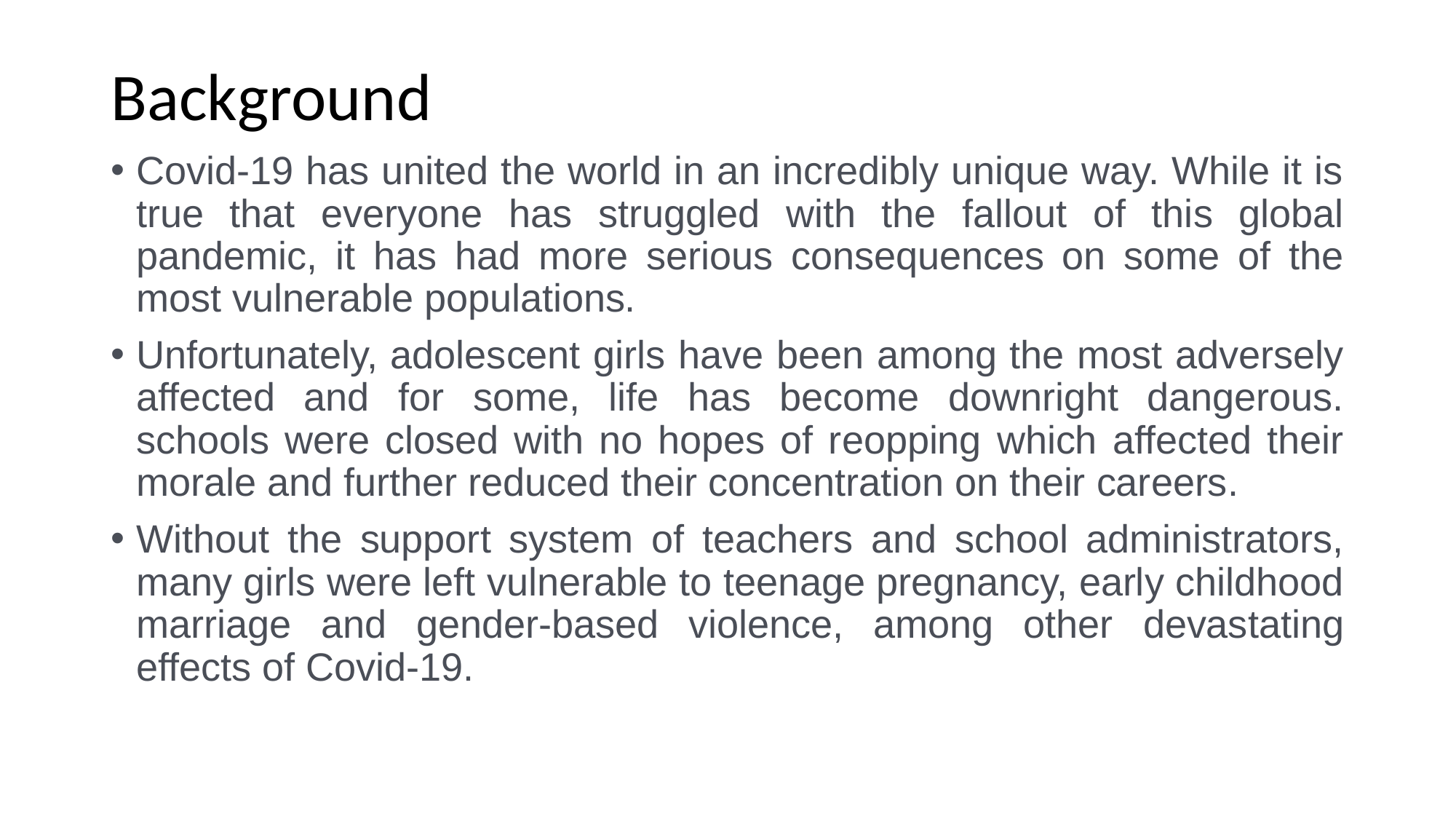

# Background
Covid-19 has united the world in an incredibly unique way. While it is true that everyone has struggled with the fallout of this global pandemic, it has had more serious consequences on some of the most vulnerable populations.
Unfortunately, adolescent girls have been among the most adversely affected and for some, life has become downright dangerous. schools were closed with no hopes of reopping which affected their morale and further reduced their concentration on their careers.
Without the support system of teachers and school administrators, many girls were left vulnerable to teenage pregnancy, early childhood marriage and gender-based violence, among other devastating effects of Covid-19.